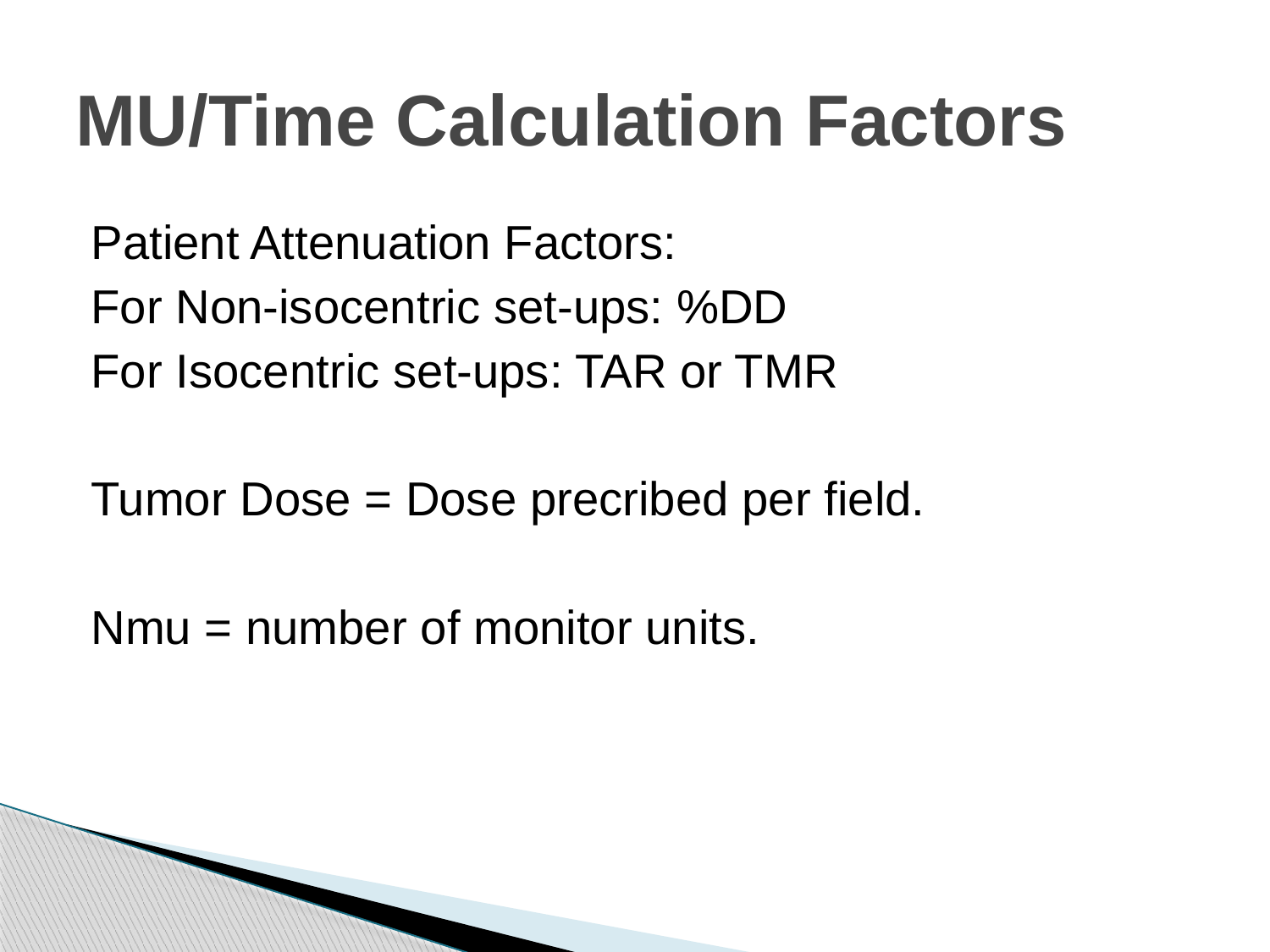

# MU/Time Calculation Factors
Patient Attenuation Factors:
For Non-isocentric set-ups: %DD
For Isocentric set-ups: TAR or TMR

Tumor Dose = Dose precribed per field.

Nmu = number of monitor units.